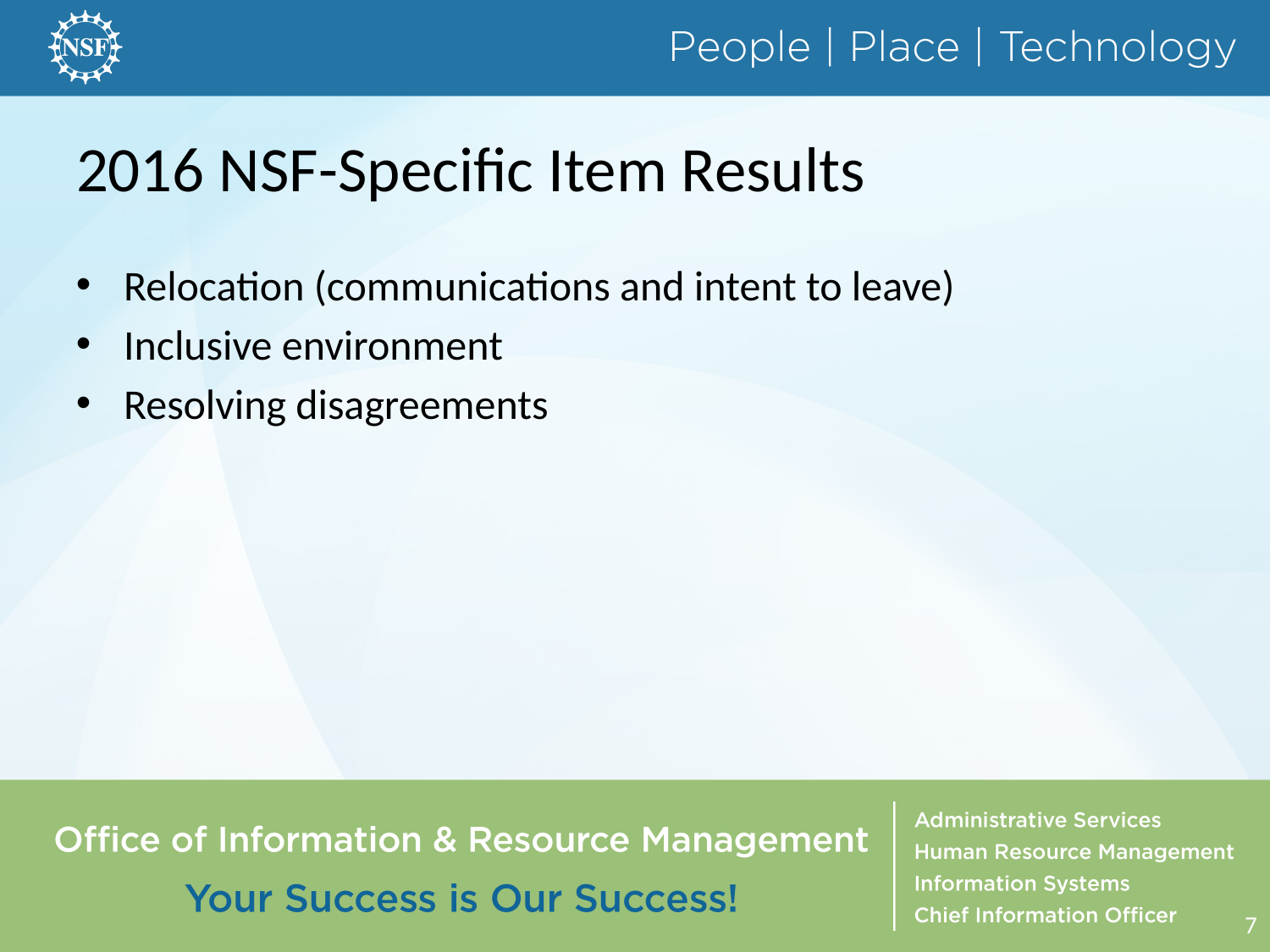

# 2016 NSF-Specific Item Results
Relocation (communications and intent to leave)
Inclusive environment
Resolving disagreements
7